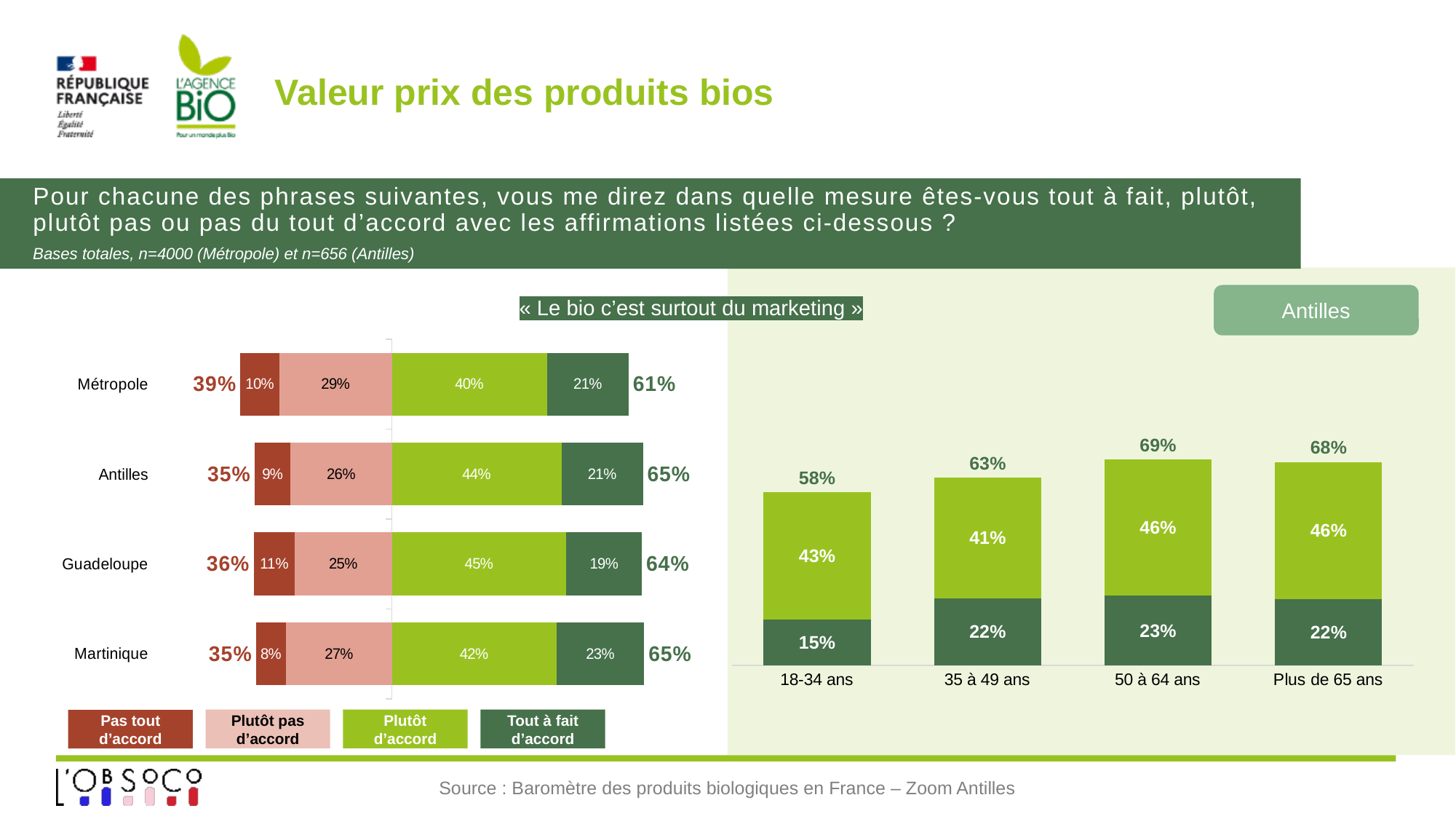

# Valeur prix des produits bios
Pour chacune des phrases suivantes, vous me direz dans quelle mesure êtes-vous tout à fait, plutôt, plutôt pas ou pas du tout d’accord avec les affirmations listées ci-dessous ?
Bases totales, n=4000 (Métropole) et n=656 (Antilles)
Antilles
« Le bio c’est surtout du marketing »

### Chart

| Category | Plutôt d’accord | Tout à fait d’accord | Plutôt pas d’accord | Pas du tout d’accord | ST régulièrement | ST rarement |
|---|---|---|---|---|---|---|
| Martinique | 0.42404125841484036 | 0.226259885485062 | -0.2723498918424565 | -0.07734896425763967 | 0.6503011438999023 | -0.34969885610009616 |
| Guadeloupe | 0.44964803526046226 | 0.19479029614230303 | -0.2496347667060868 | -0.10592690189114756 | 0.6444383314027653 | -0.35556166859723437 |
| Antilles | 0.4370007857208568 | 0.2103332030737878 | -0.2608538224136842 | -0.0918121887916711 | 0.6473339887946447 | -0.35266601120535535 |
| Métropole | 0.4 | 0.21 | -0.29 | -0.1 | 0.61 | -0.39 |

### Chart

| Category | Tout à fait d'accord | Plutôt d'accord | TOTAL |
|---|---|---|---|
| 18-34 ans | 0.15338579246463782 | 0.4276530404289769 | 0.5810388328936147 |
| 35 à 49 ans | 0.22419790411965354 | 0.4063307270860156 | 0.6305286312056692 |
| 50 à 64 ans | 0.2332473976976968 | 0.45666790044331923 | 0.689915298141016 |
| Plus de 65 ans | 0.22214182628284998 | 0.45952825267162367 | 0.6816700789544736 |
Plutôt pas d’accord
Plutôt d’accord
Tout à fait d’accord
Pas tout d’accord